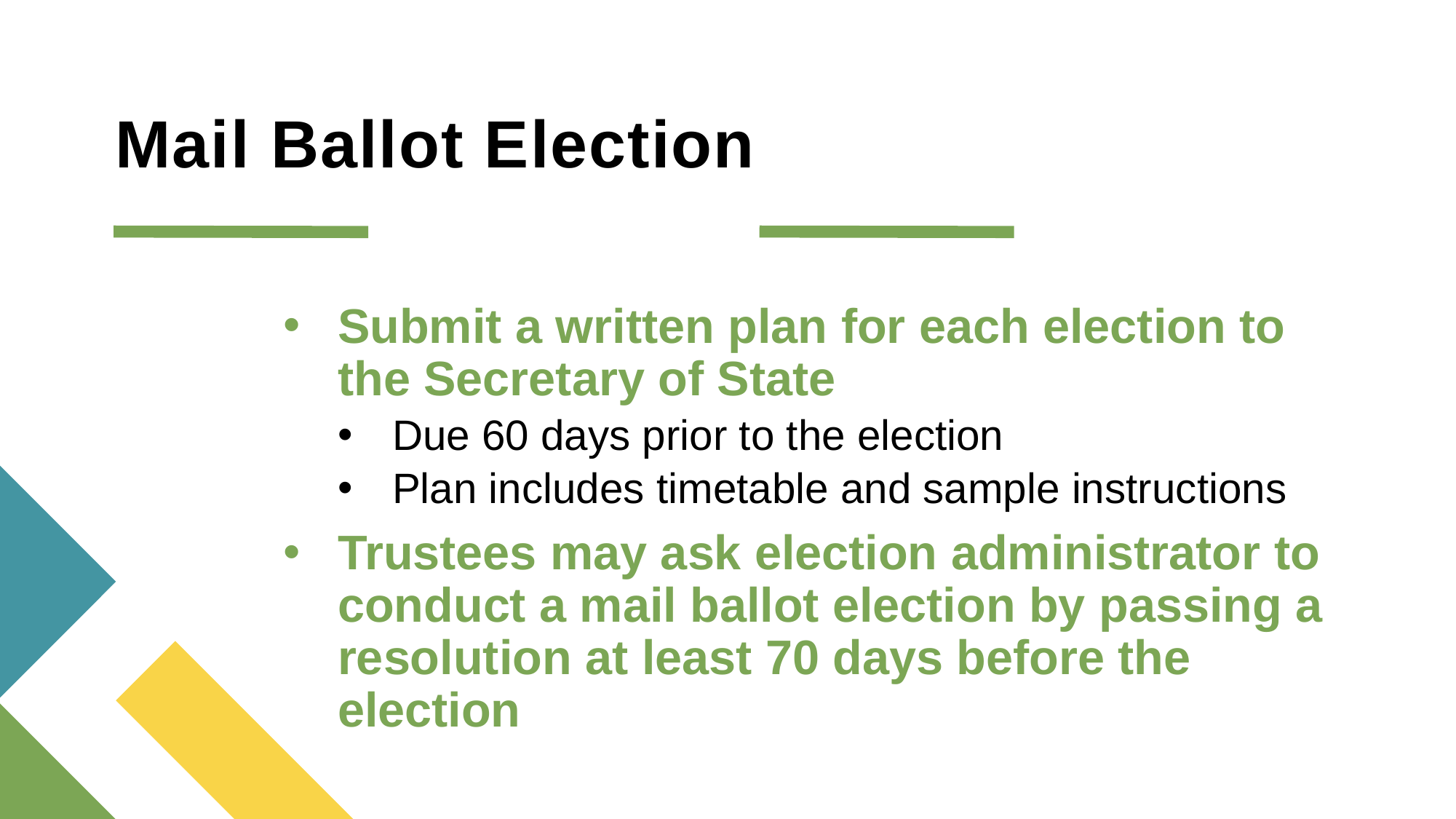

# Mail Ballot Election
Submit a written plan for each election to the Secretary of State
Due 60 days prior to the election
Plan includes timetable and sample instructions
Trustees may ask election administrator to conduct a mail ballot election by passing a resolution at least 70 days before the election